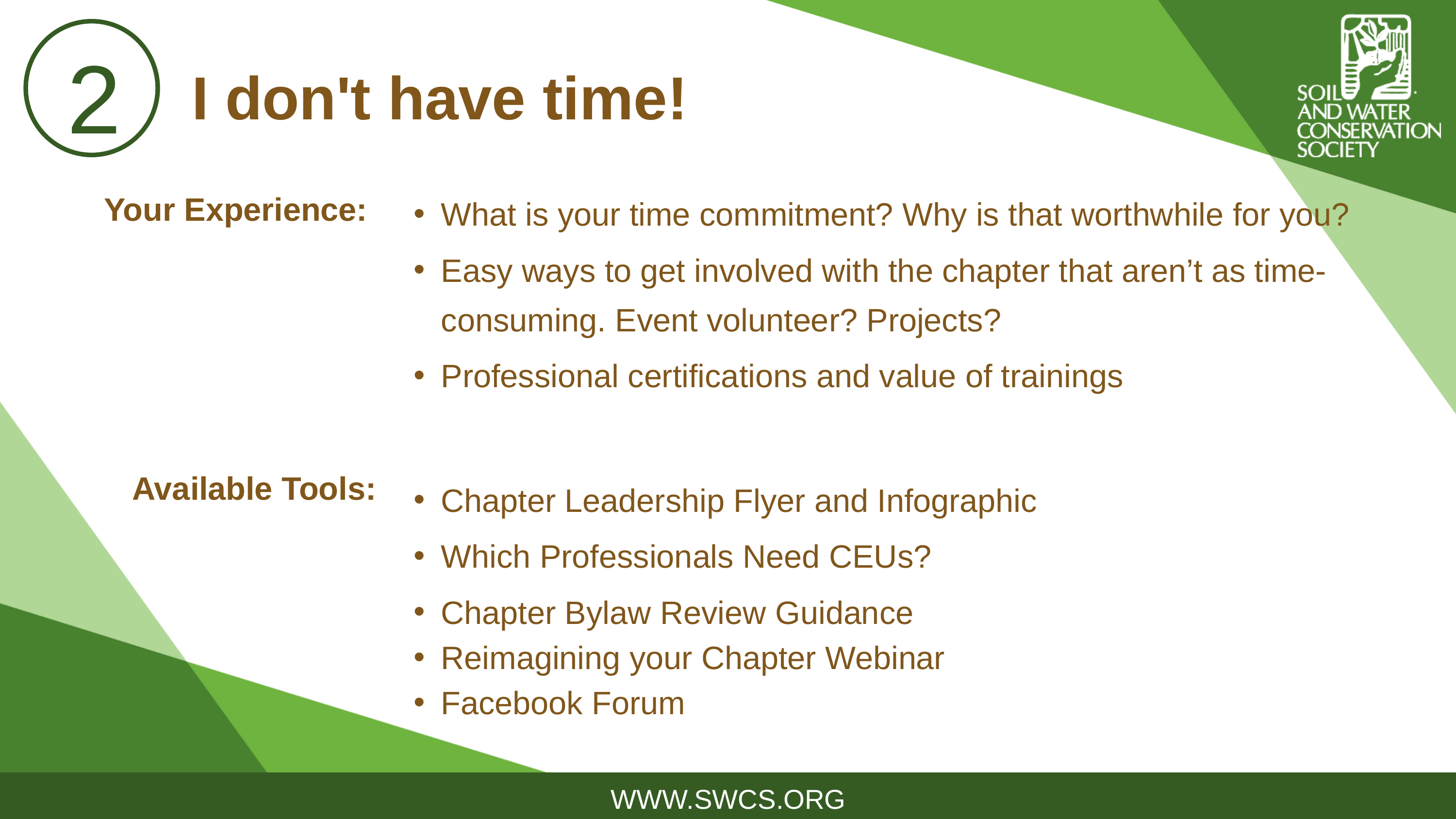

2
# I don't have time!
What is your time commitment? Why is that worthwhile for you?
Easy ways to get involved with the chapter that aren’t as time-consuming. Event volunteer? Projects?
Professional certifications and value of trainings
Your Experience:

Available Tools:

Chapter Leadership Flyer and Infographic
Which Professionals Need CEUs?
Chapter Bylaw Review Guidance
Reimagining your Chapter Webinar
Facebook Forum